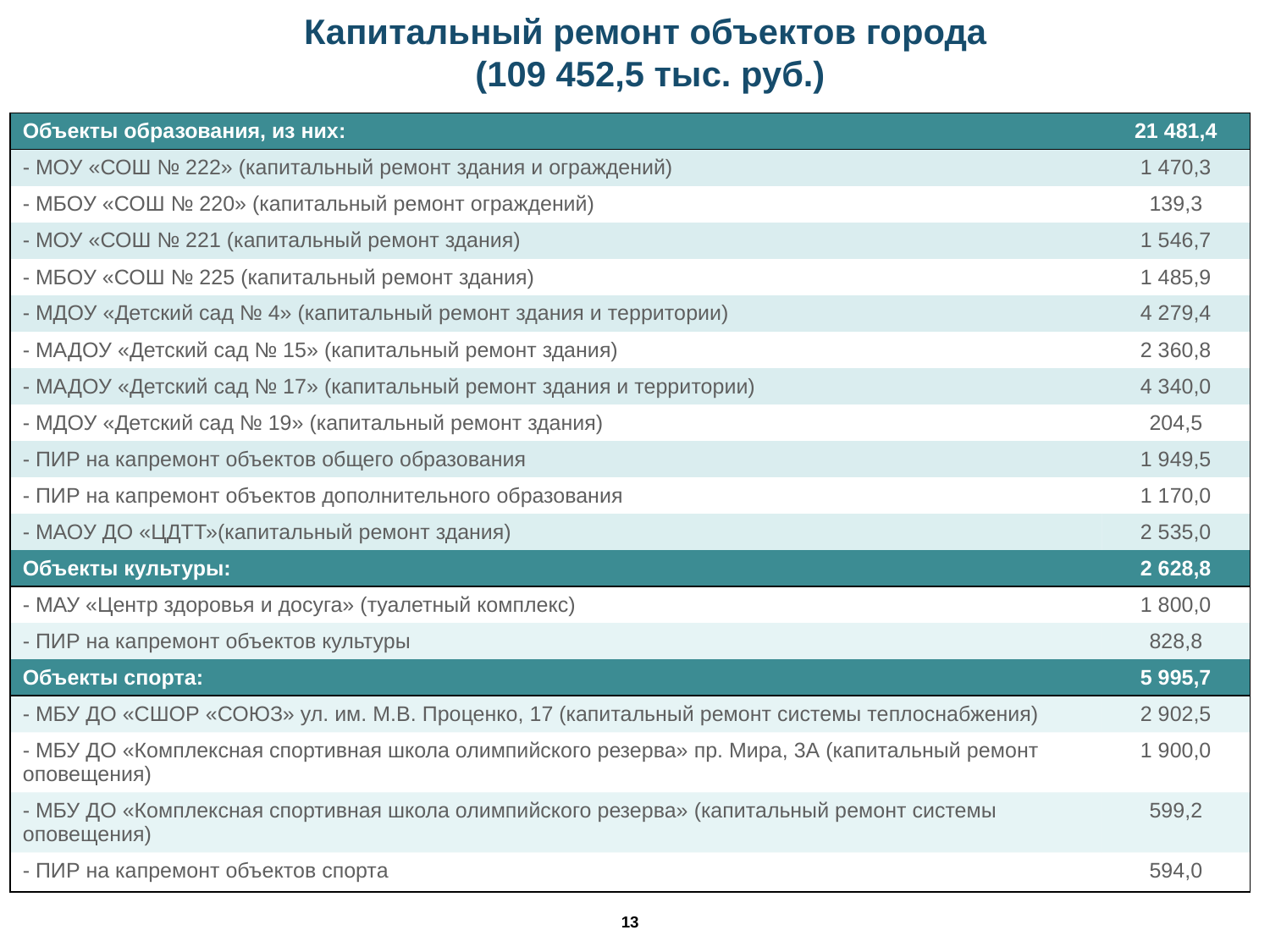

Капитальный ремонт объектов города
 (109 452,5 тыс. руб.)
| Объекты образования, из них: | 21 481,4 |
| --- | --- |
| - МОУ «СОШ № 222» (капитальный ремонт здания и ограждений) | 1 470,3 |
| - МБОУ «СОШ № 220» (капитальный ремонт ограждений) | 139,3 |
| - МОУ «СОШ № 221 (капитальный ремонт здания) | 1 546,7 |
| - МБОУ «СОШ № 225 (капитальный ремонт здания) | 1 485,9 |
| - МДОУ «Детский сад № 4» (капитальный ремонт здания и территории) | 4 279,4 |
| - МАДОУ «Детский сад № 15» (капитальный ремонт здания) | 2 360,8 |
| - МАДОУ «Детский сад № 17» (капитальный ремонт здания и территории) | 4 340,0 |
| - МДОУ «Детский сад № 19» (капитальный ремонт здания) | 204,5 |
| - ПИР на капремонт объектов общего образования | 1 949,5 |
| - ПИР на капремонт объектов дополнительного образования | 1 170,0 |
| - МАОУ ДО «ЦДТТ»(капитальный ремонт здания) | 2 535,0 |
| Объекты культуры: | 2 628,8 |
| - МАУ «Центр здоровья и досуга» (туалетный комплекс) | 1 800,0 |
| - ПИР на капремонт объектов культуры | 828,8 |
| Объекты спорта: | 5 995,7 |
| - МБУ ДО «СШОР «СОЮЗ» ул. им. М.В. Проценко, 17 (капитальный ремонт системы теплоснабжения) | 2 902,5 |
| - МБУ ДО «Комплексная спортивная школа олимпийского резерва» пр. Мира, 3А (капитальный ремонт оповещения) | 1 900,0 |
| - МБУ ДО «Комплексная спортивная школа олимпийского резерва» (капитальный ремонт системы оповещения) | 599,2 |
| - ПИР на капремонт объектов спорта | 594,0 |
13